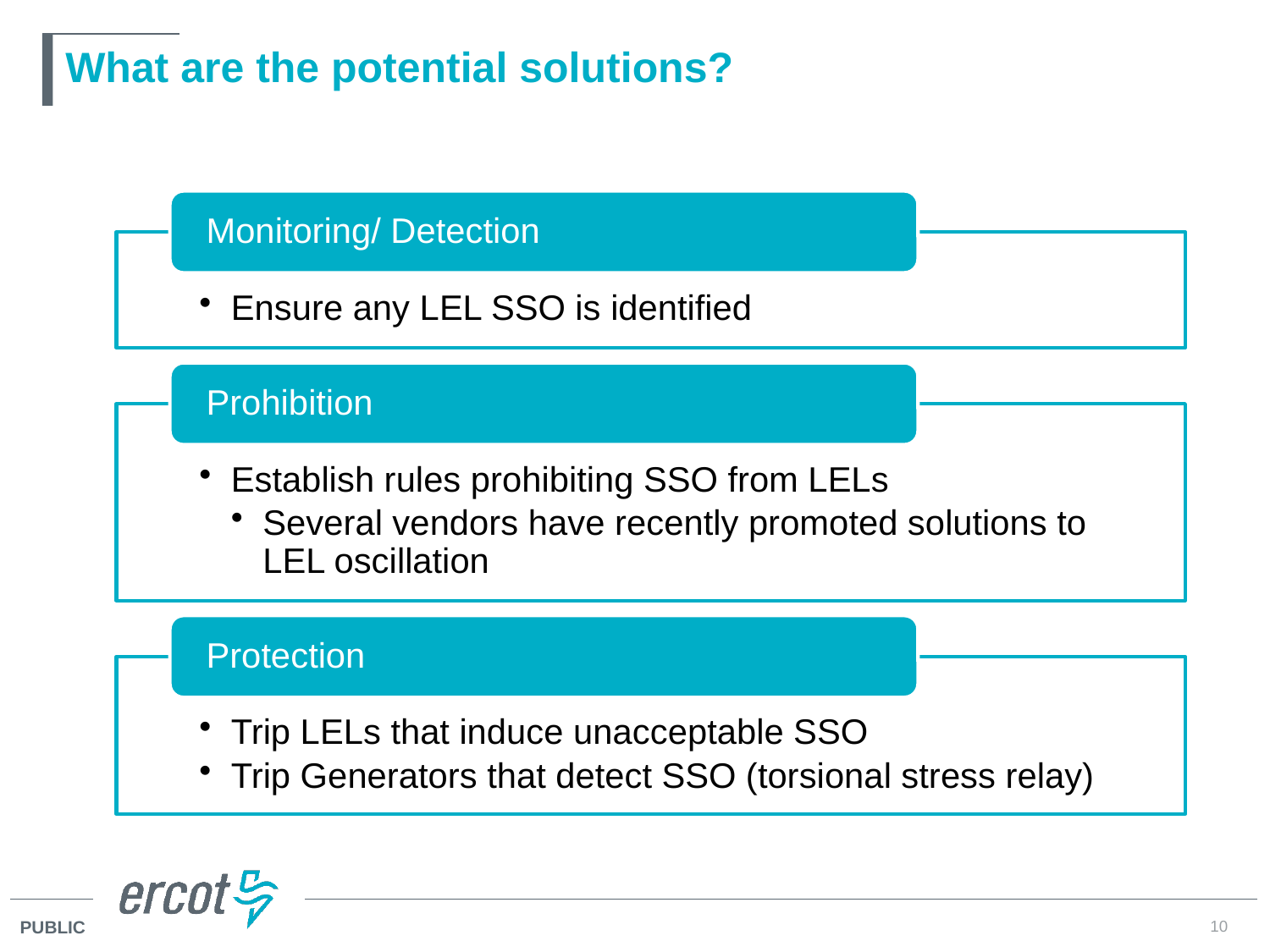

# What are the potential solutions?
Ensure any LEL SSO is identified
Monitoring/ Detection
Establish rules prohibiting SSO from LELs
Several vendors have recently promoted solutions to LEL oscillation
Prohibition
Trip LELs that induce unacceptable SSO
Trip Generators that detect SSO (torsional stress relay)
Protection
10